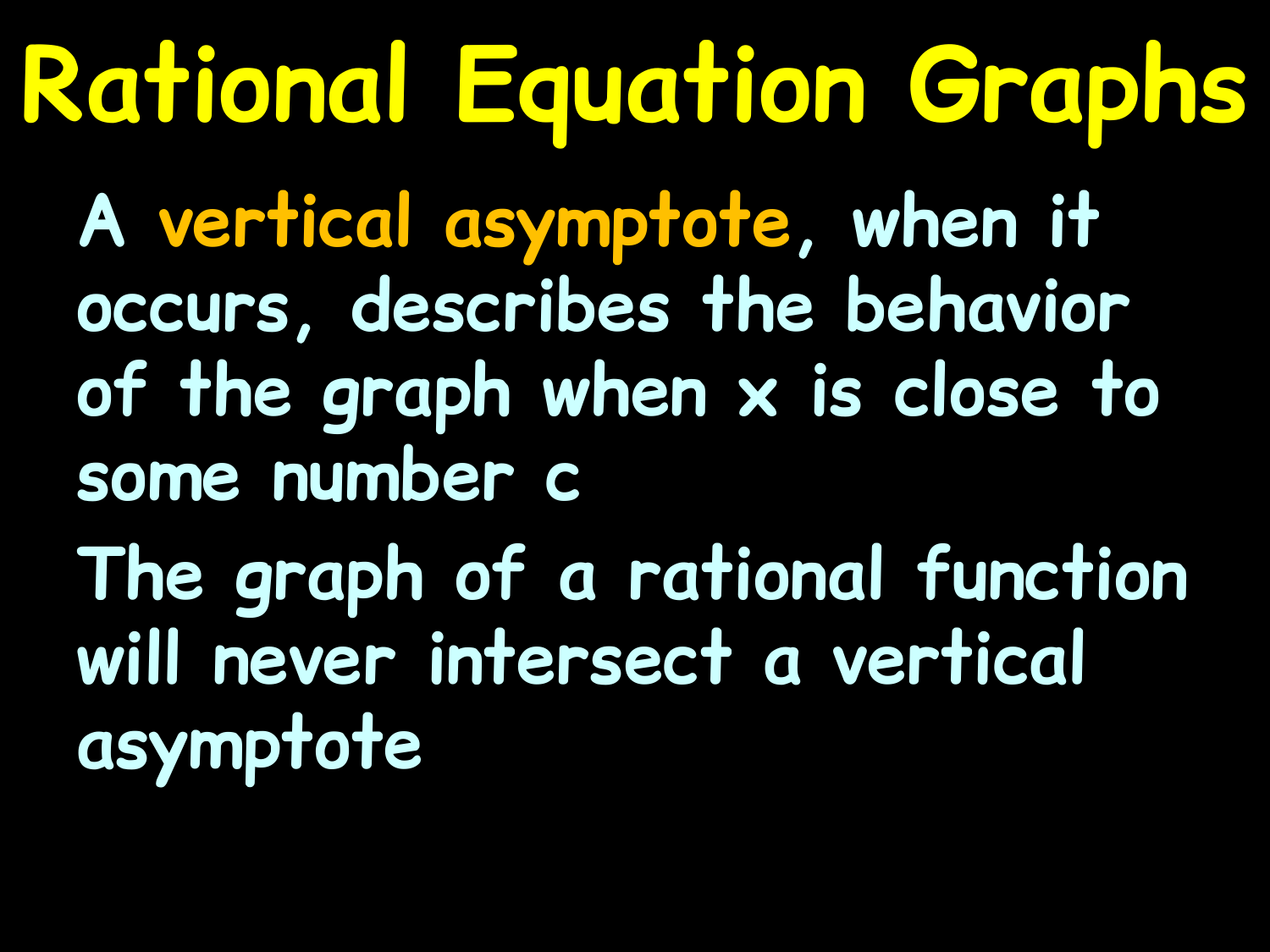

# Rational Equation Graphs
A vertical asymptote, when it occurs, describes the behavior of the graph when x is close to some number c
The graph of a rational function will never intersect a vertical asymptote